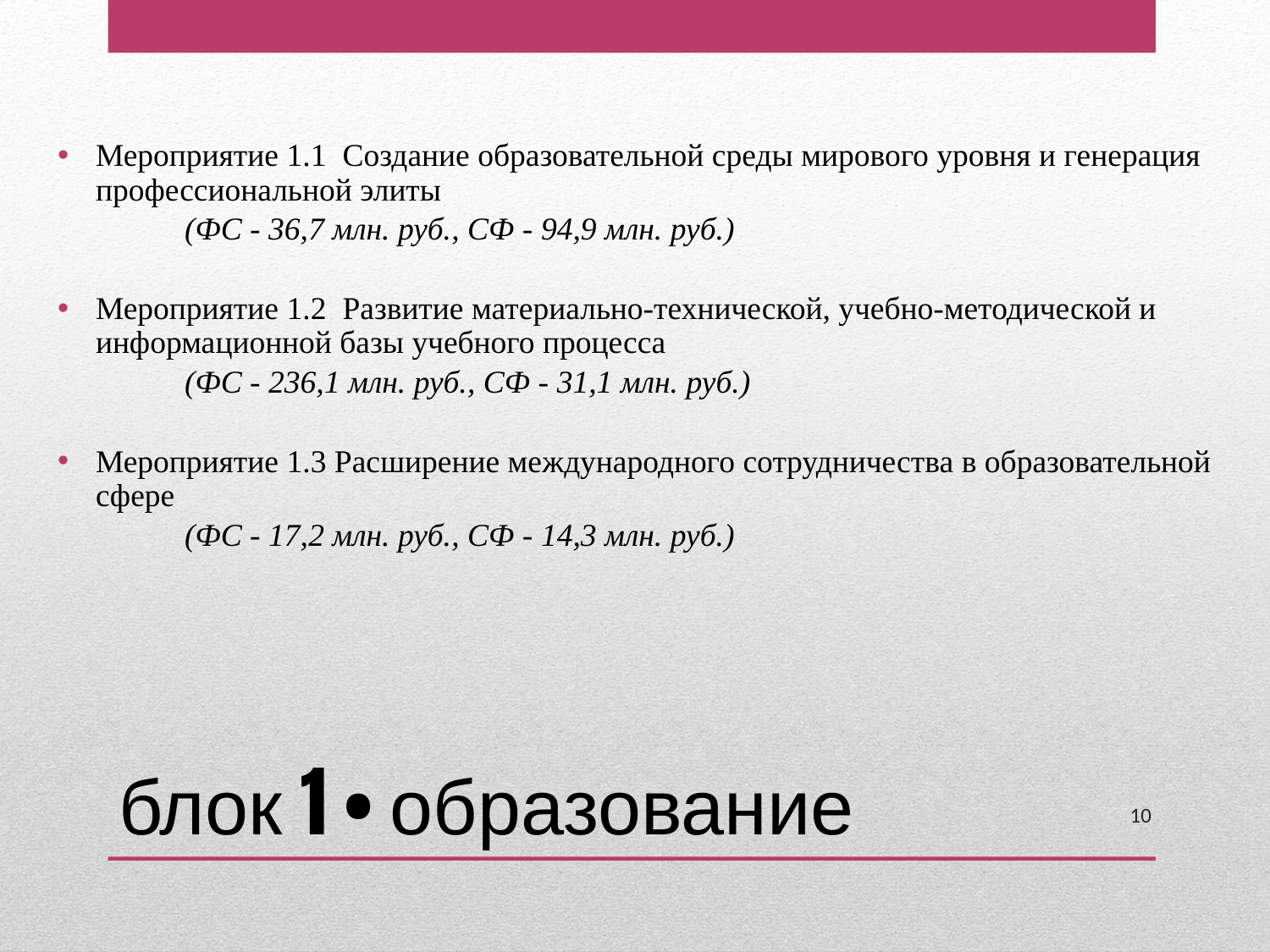

Мероприятие 1.1  Создание образовательной среды мирового уровня и генерация профессиональной элиты
	(ФС - 36,7 млн. руб., СФ - 94,9 млн. руб.)

Мероприятие 1.2  Развитие материально-технической, учебно-методической и информационной базы учебного процесса
	(ФС - 236,1 млн. руб., СФ - 31,1 млн. руб.)

Мероприятие 1.3 Расширение международного сотрудничества в образовательной сфере
	(ФС - 17,2 млн. руб., СФ - 14,3 млн. руб.)
# блок 1 • образование
10